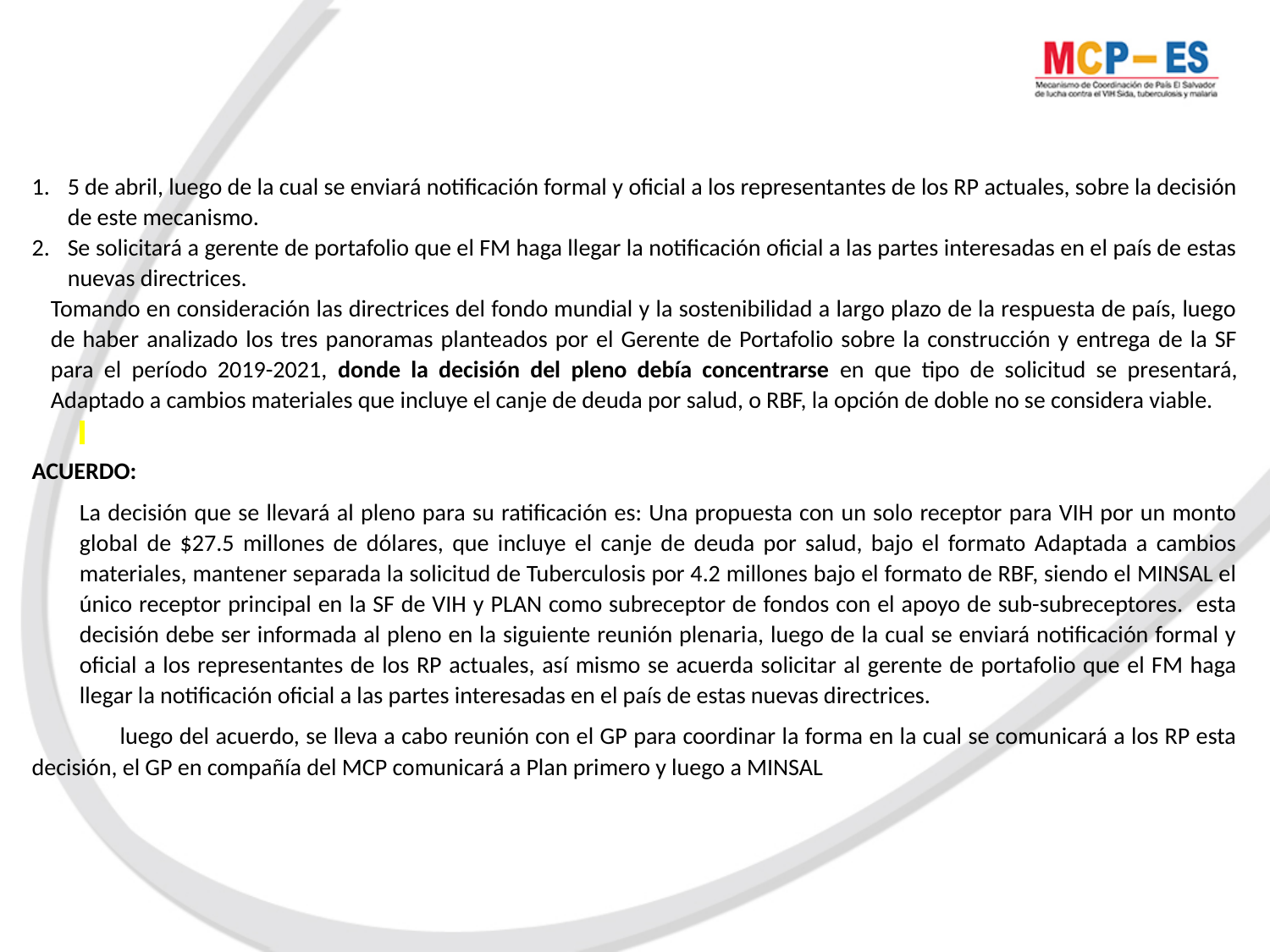

5 de abril, luego de la cual se enviará notificación formal y oficial a los representantes de los RP actuales, sobre la decisión de este mecanismo.
Se solicitará a gerente de portafolio que el FM haga llegar la notificación oficial a las partes interesadas en el país de estas nuevas directrices.
Tomando en consideración las directrices del fondo mundial y la sostenibilidad a largo plazo de la respuesta de país, luego de haber analizado los tres panoramas planteados por el Gerente de Portafolio sobre la construcción y entrega de la SF para el período 2019-2021, donde la decisión del pleno debía concentrarse en que tipo de solicitud se presentará, Adaptado a cambios materiales que incluye el canje de deuda por salud, o RBF, la opción de doble no se considera viable.

ACUERDO:
La decisión que se llevará al pleno para su ratificación es: Una propuesta con un solo receptor para VIH por un monto global de $27.5 millones de dólares, que incluye el canje de deuda por salud, bajo el formato Adaptada a cambios materiales, mantener separada la solicitud de Tuberculosis por 4.2 millones bajo el formato de RBF, siendo el MINSAL el único receptor principal en la SF de VIH y PLAN como subreceptor de fondos con el apoyo de sub-subreceptores.  esta decisión debe ser informada al pleno en la siguiente reunión plenaria, luego de la cual se enviará notificación formal y oficial a los representantes de los RP actuales, así mismo se acuerda solicitar al gerente de portafolio que el FM haga llegar la notificación oficial a las partes interesadas en el país de estas nuevas directrices.
              luego del acuerdo, se lleva a cabo reunión con el GP para coordinar la forma en la cual se comunicará a los RP esta decisión, el GP en compañía del MCP comunicará a Plan primero y luego a MINSAL